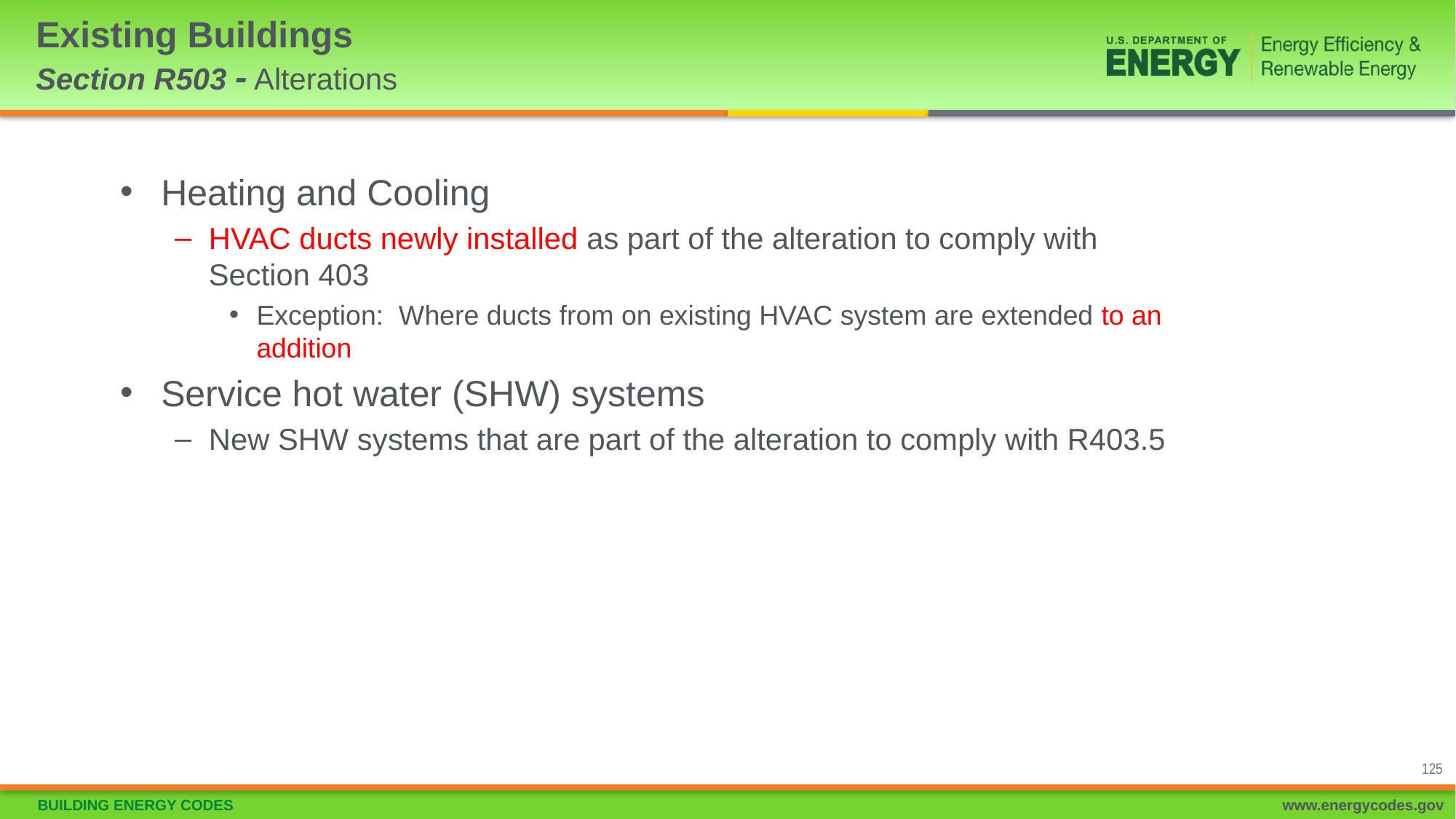

# Existing Buildings Section R503 - Alterations
Heating and Cooling
HVAC ducts newly installed as part of the alteration to comply with Section 403
Exception:  Where ducts from on existing HVAC system are extended to an addition
Service hot water (SHW) systems
New SHW systems that are part of the alteration to comply with R403.5